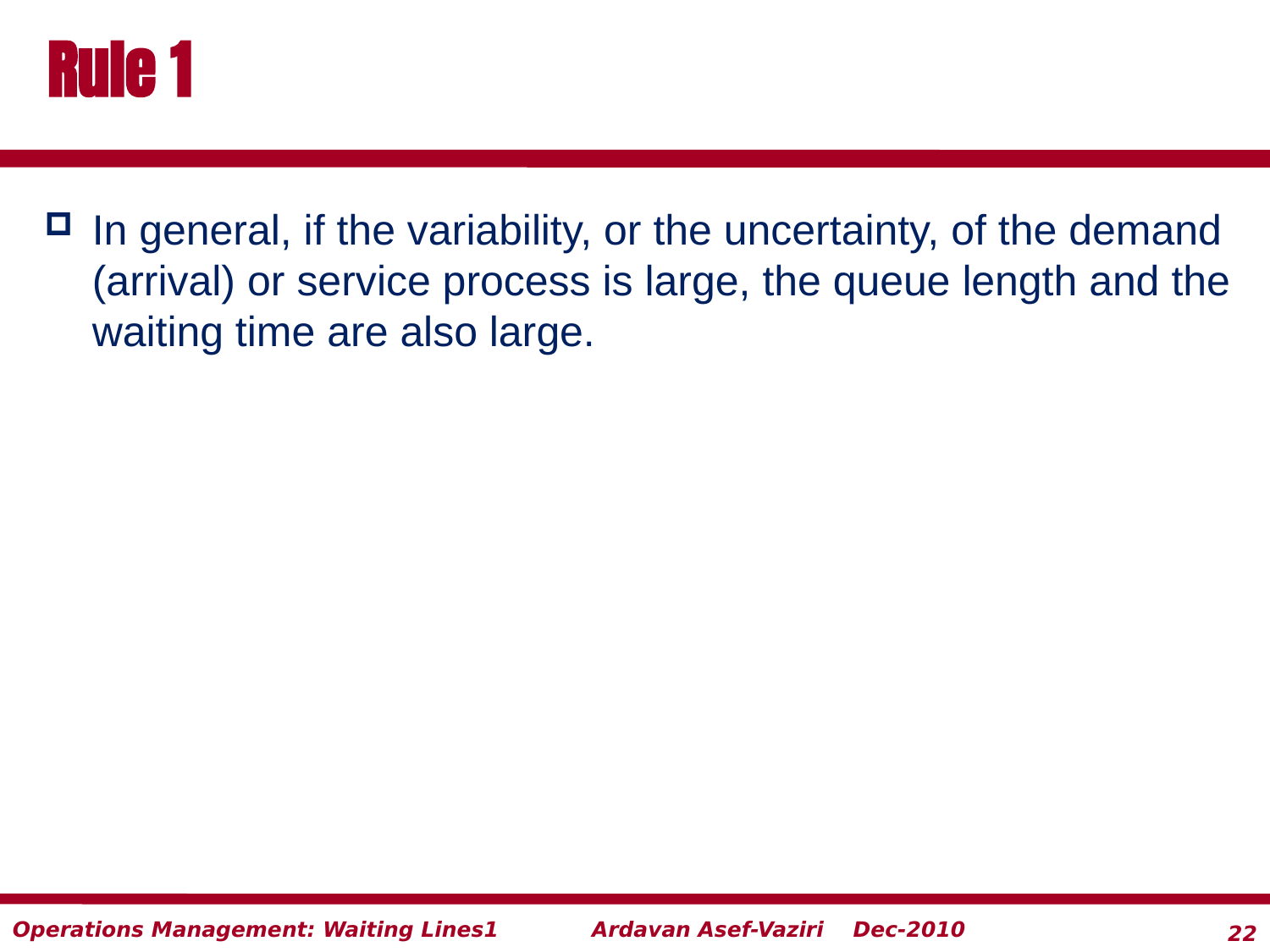

# Rule 1
In general, if the variability, or the uncertainty, of the demand (arrival) or service process is large, the queue length and the waiting time are also large.